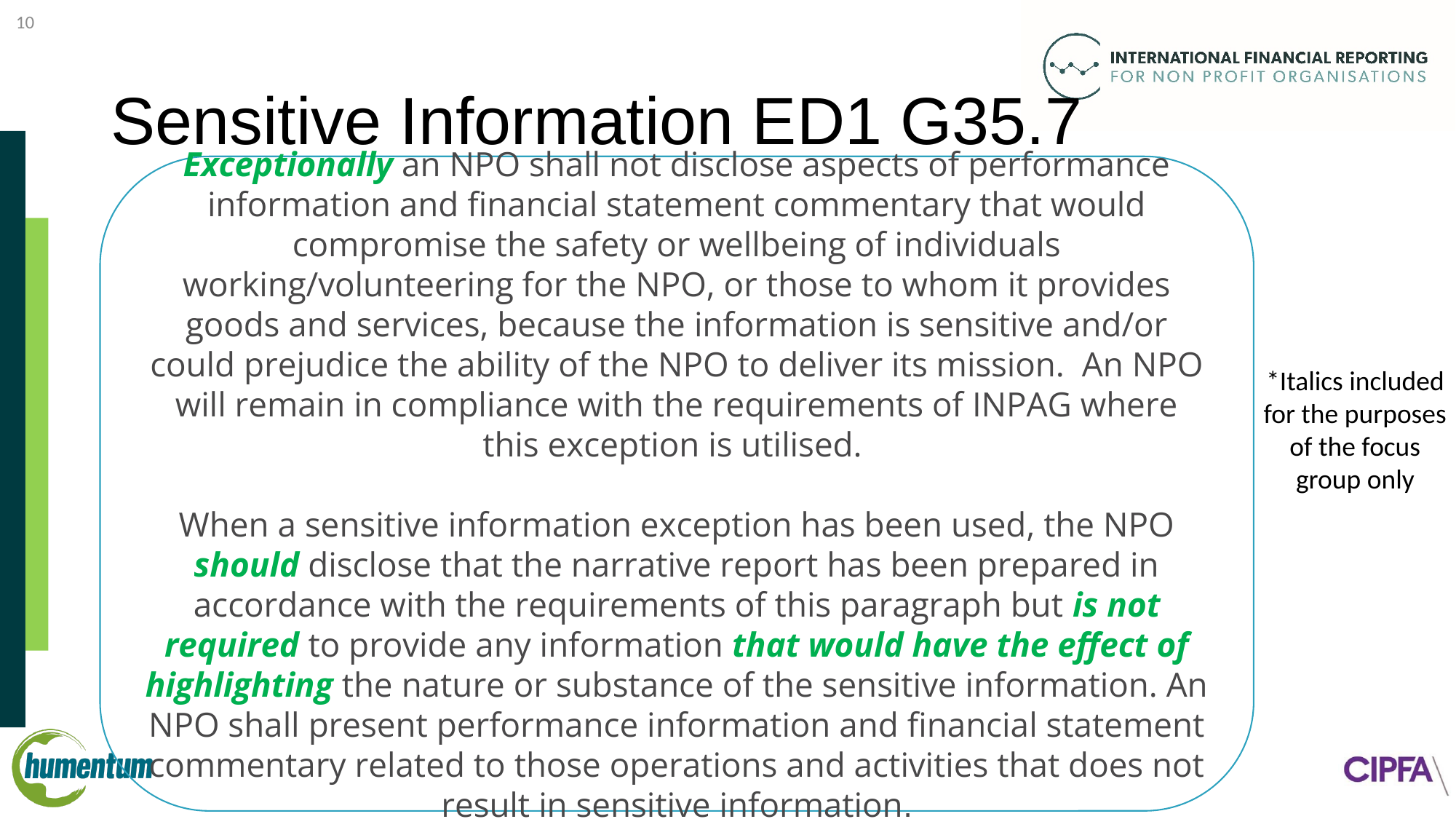

10
# Sensitive Information ED1 G35.7
Exceptionally an NPO shall not disclose aspects of performance information and financial statement commentary that would compromise the safety or wellbeing of individuals working/volunteering for the NPO, or those to whom it provides goods and services, because the information is sensitive and/or could prejudice the ability of the NPO to deliver its mission.  An NPO will remain in compliance with the requirements of INPAG where this exception is utilised.

When a sensitive information exception has been used, the NPO should disclose that the narrative report has been prepared in accordance with the requirements of this paragraph but is not required to provide any information that would have the effect of highlighting the nature or substance of the sensitive information. An NPO shall present performance information and financial statement commentary related to those operations and activities that does not result in sensitive information.
*Italics included for the purposes of the focus group only